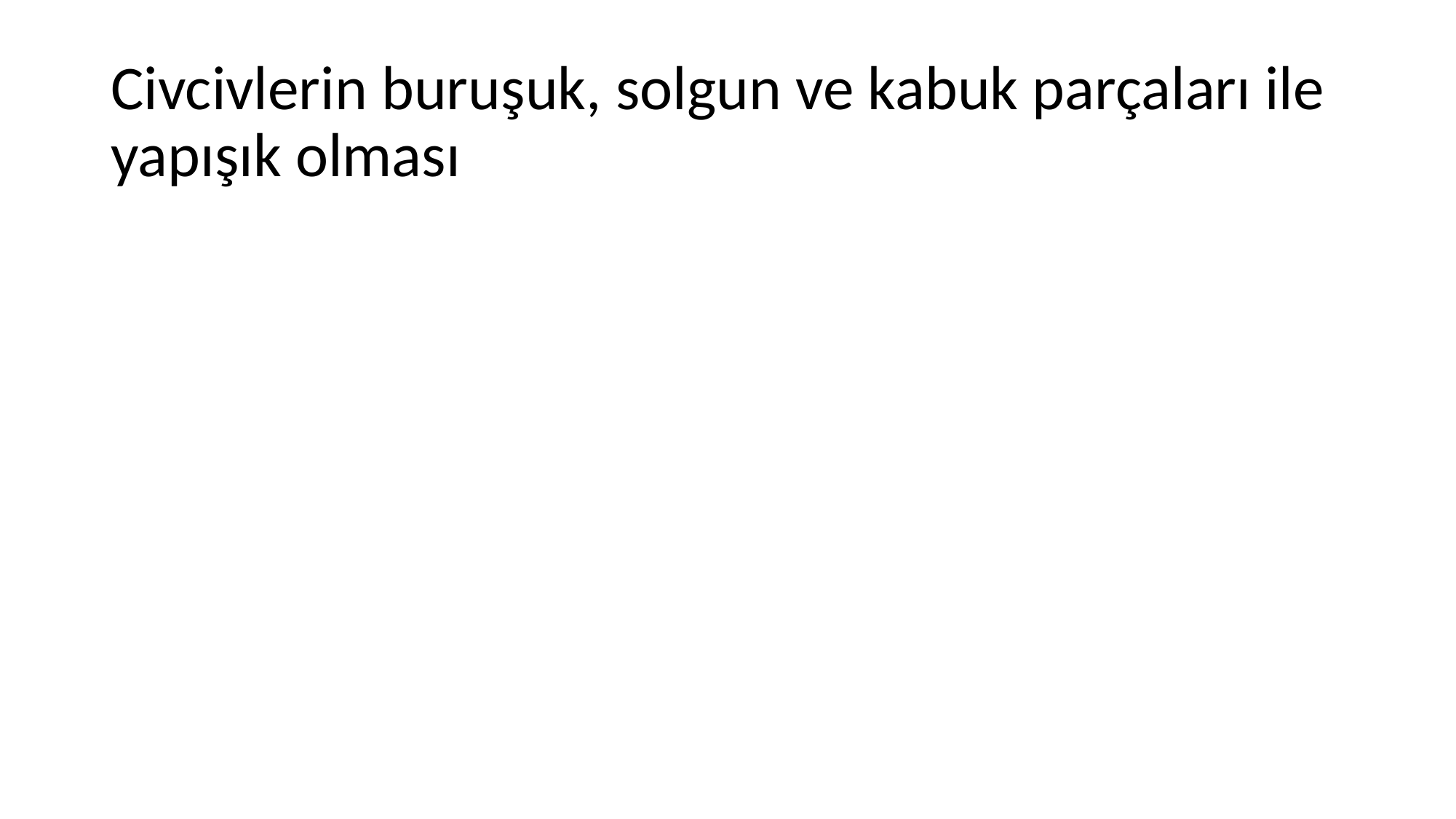

Civcivlerin buruşuk, solgun ve kabuk parçaları ile yapışık olması